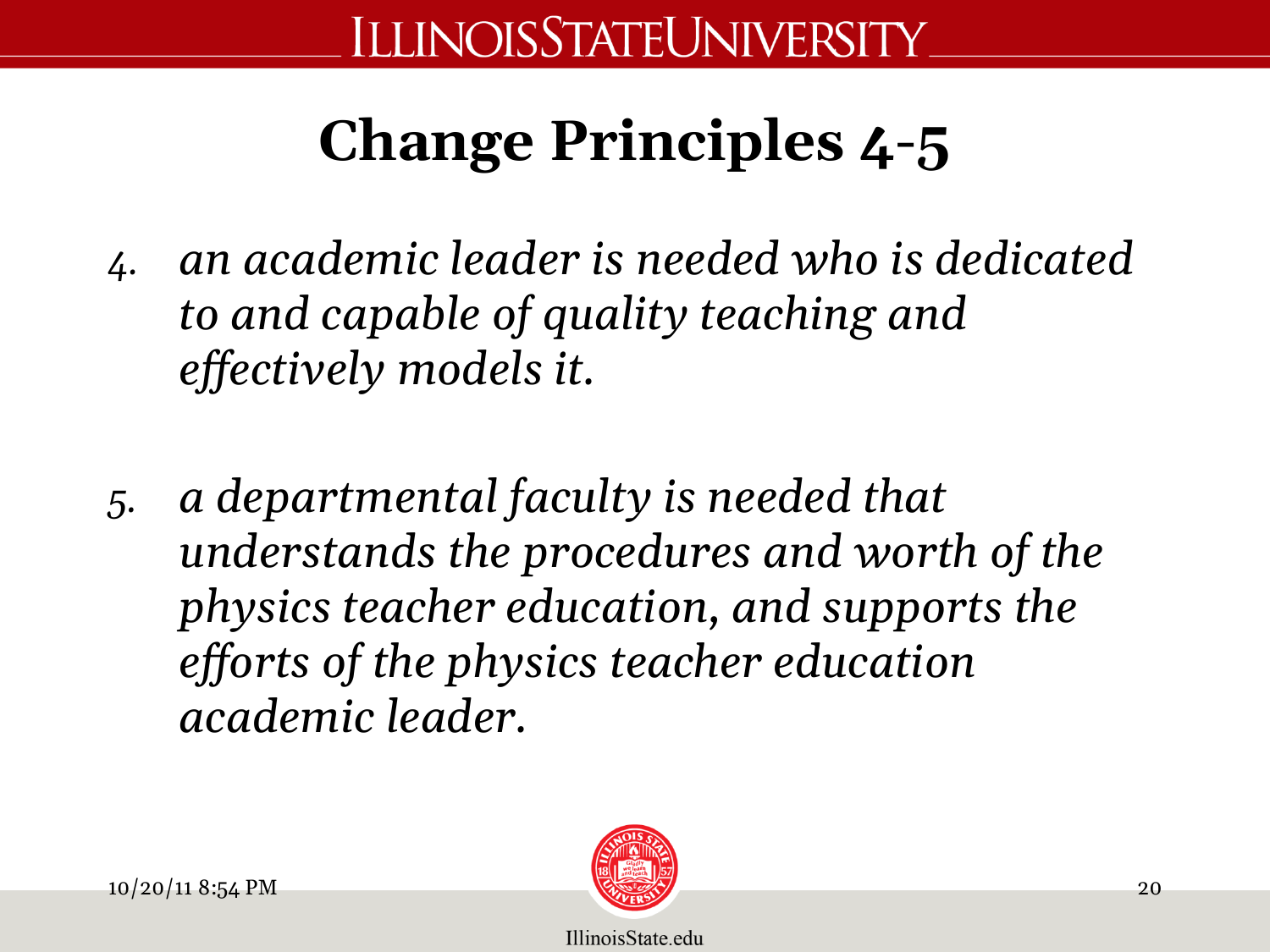

# Change Principles 4-5
an academic leader is needed who is dedicated to and capable of quality teaching and effectively models it.

a departmental faculty is needed that understands the procedures and worth of the physics teacher education, and supports the efforts of the physics teacher education academic leader.

10/20/11 8:54 PM
20